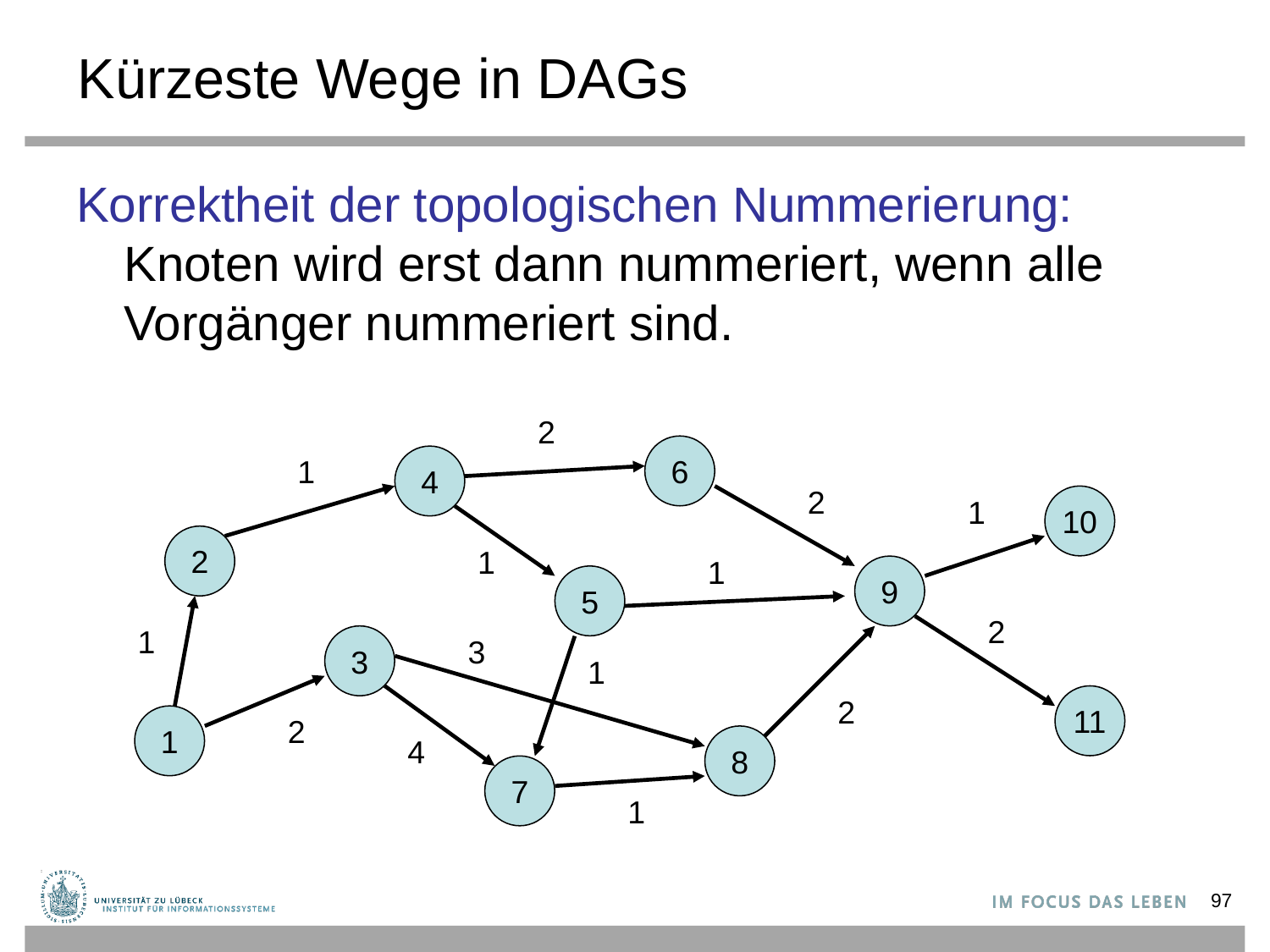

# Kürzeste Wege in DAGs
Korrektheit der topologischen Nummerierung:
Knoten wird erst dann nummeriert, wenn alle Vorgänger nummeriert sind.
2
6
1
4

2

1
10

2
1

1
9
5

2
1

3
3

1

2
11
1
2
4
8
7

1
97